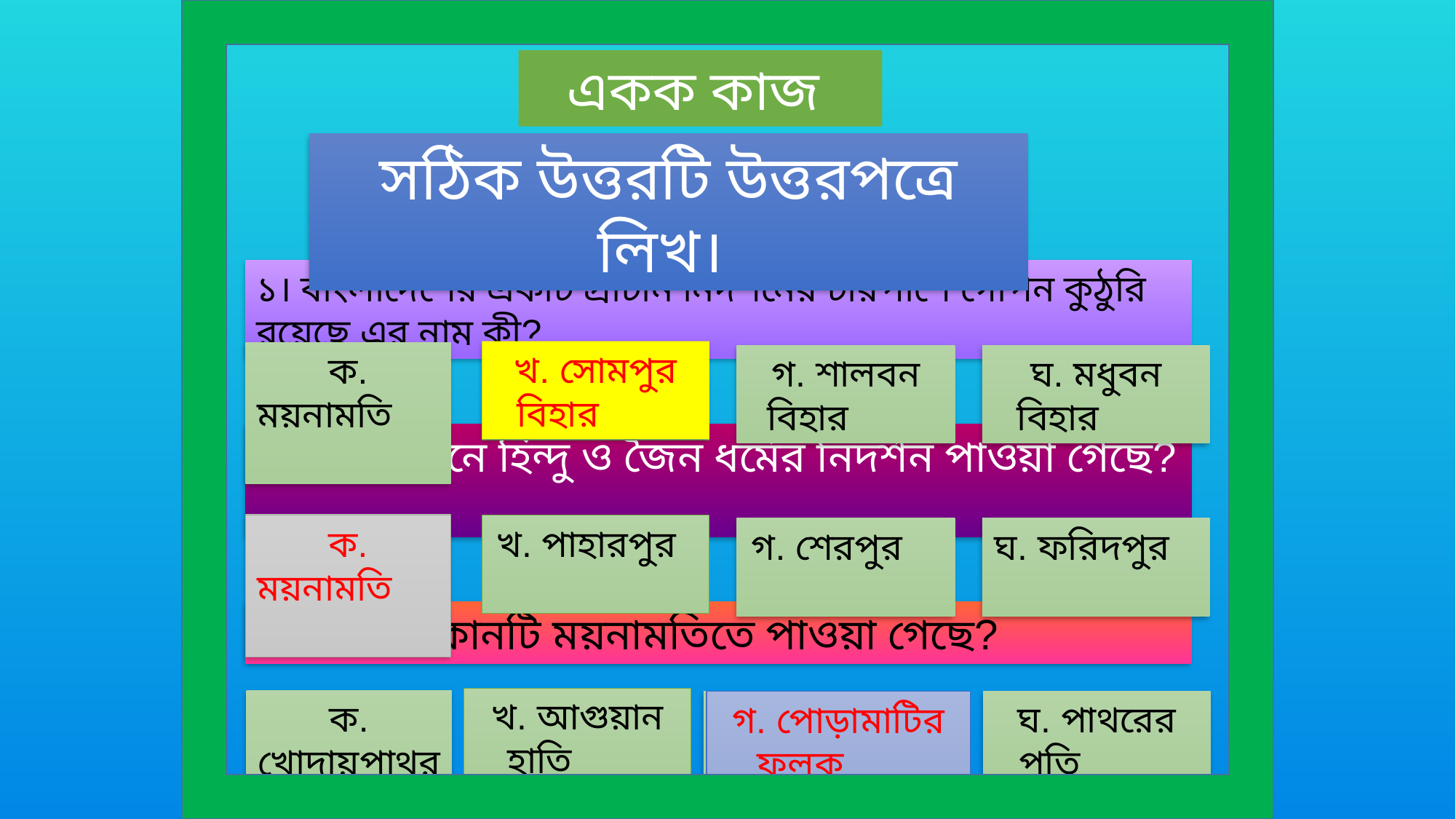

একক কাজ
সঠিক উত্তরটি উত্তরপত্রে লিখ।
১। বাংলাদেশের একটি প্রাচীন নিদর্শনের চারপাশে গোপন কুঠুরি রয়েছে এর নাম কী?
খ. সোমপুর বিহার
ক. ময়নামতি
খ. সোমপুর বিহার
গ. শালবন বিহার
ঘ. মধুবন বিহার
২। কোন স্থানে হিন্দু ও জৈন ধর্মের নিদর্শন পাওয়া গেছে?
ক. ময়নামতি
ক. ময়নামতি
খ. পাহারপুর
গ. শেরপুর
ঘ. ফরিদপুর
৩। নিচের কোনটি ময়নামতিতে পাওয়া গেছে?
খ. আগুয়ান হাতি
ক. খোদায়পাথর
গ. পোড়ামাটির ফলক
ঘ. পাথরের পুতি
গ. পোড়ামাটির ফলক